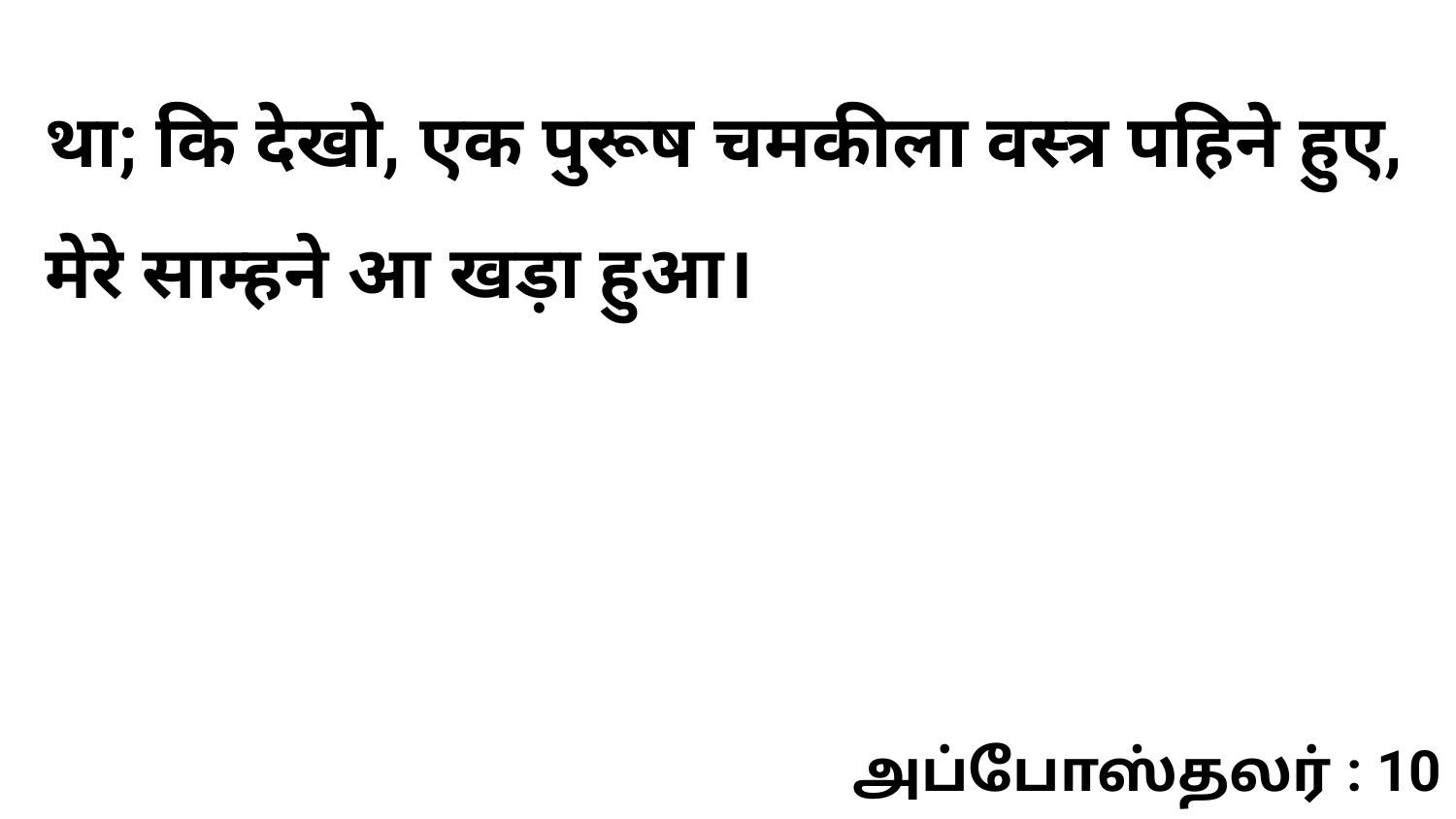

था; कि देखो, एक पुरूष चमकीला वस्त्र पहिने हुए, मेरे साम्हने आ खड़ा हुआ।
அப்போஸ்தலர் : 10